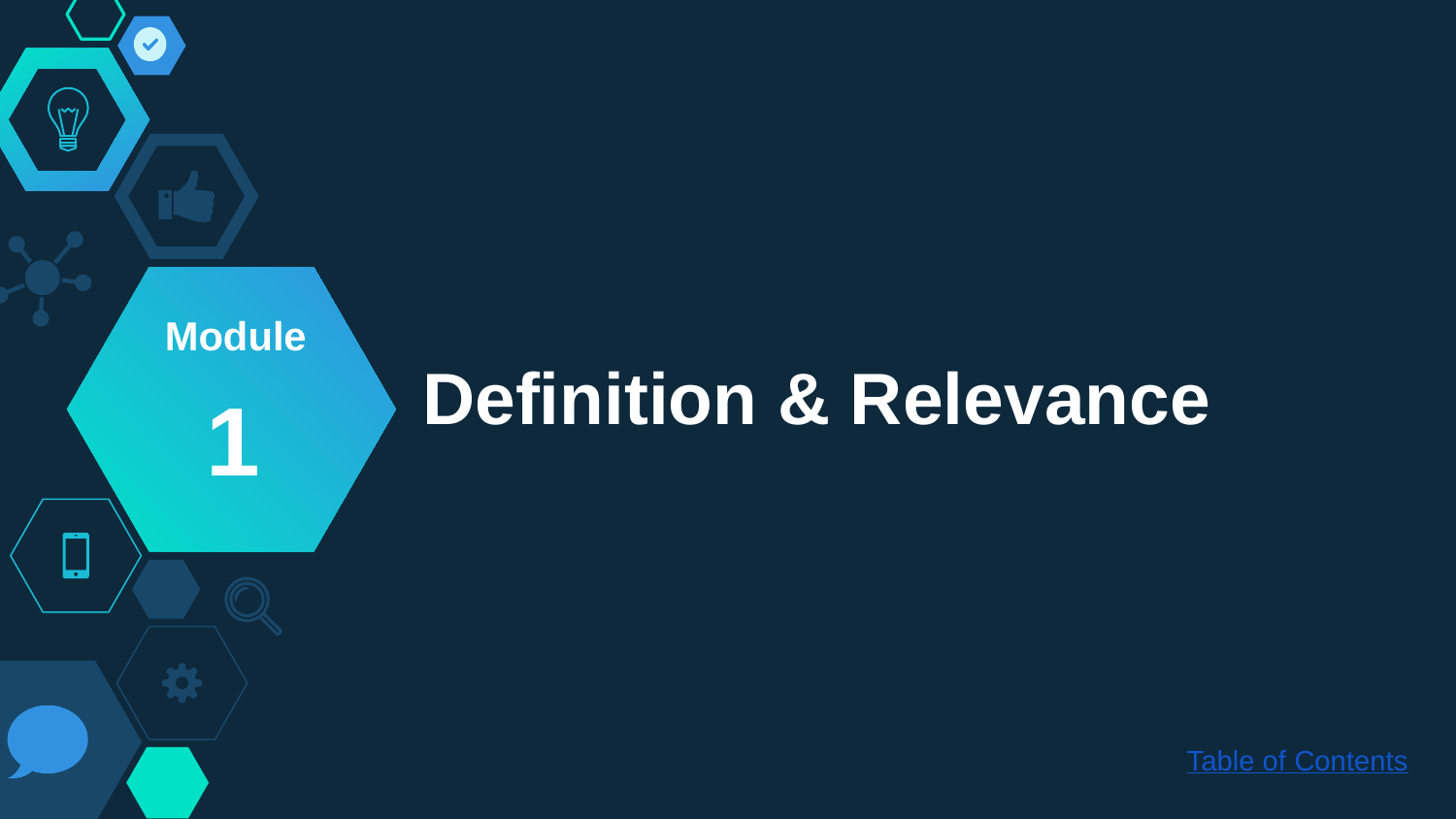

# Definition & Relevance
1
Module
Table of Contents